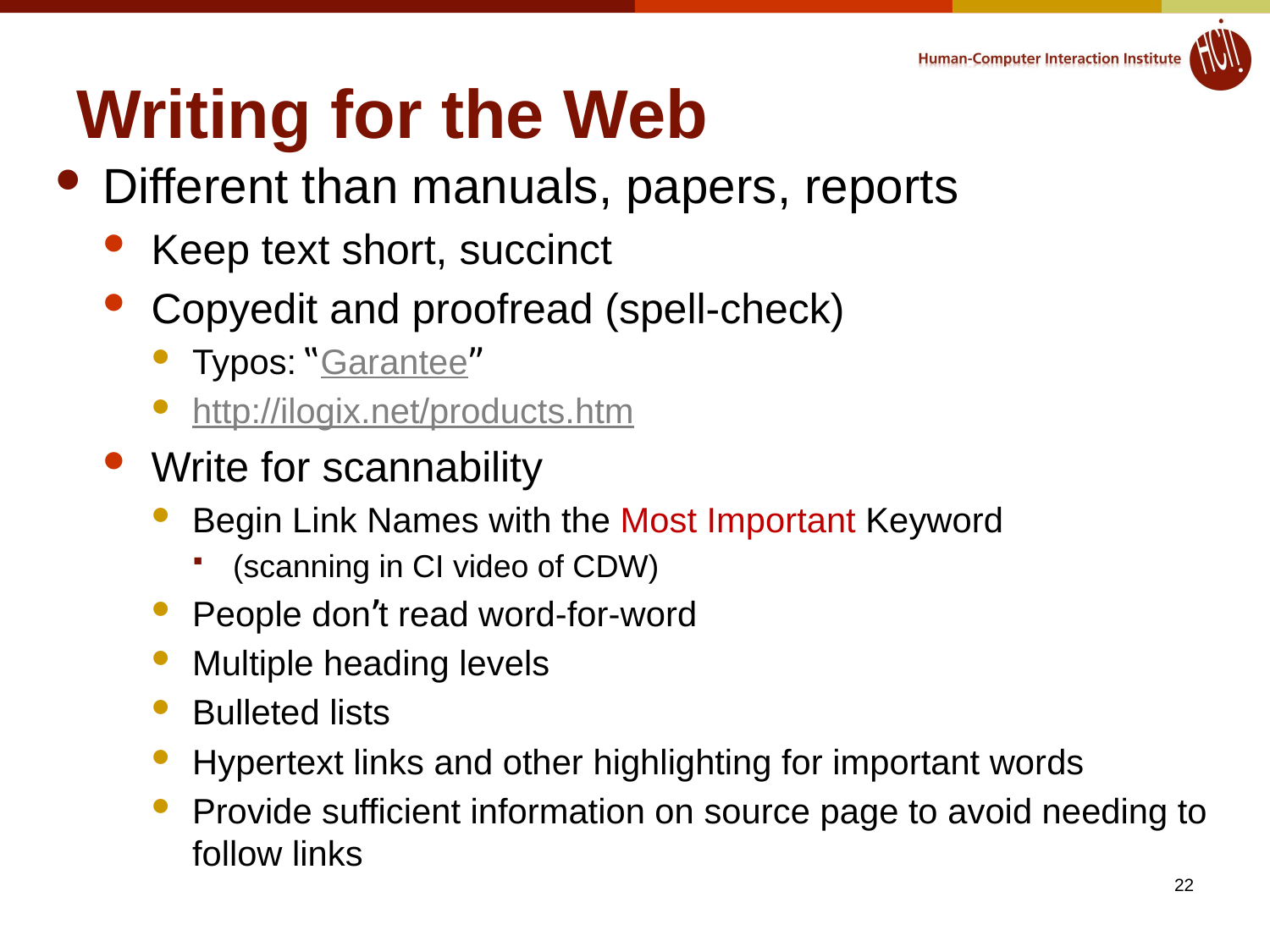

# Writing for the Web
Different than manuals, papers, reports
Keep text short, succinct
Copyedit and proofread (spell-check)
Typos: “Garantee”
http://ilogix.net/products.htm
Write for scannability
Begin Link Names with the Most Important Keyword
(scanning in CI video of CDW)
People don’t read word-for-word
Multiple heading levels
Bulleted lists
Hypertext links and other highlighting for important words
Provide sufficient information on source page to avoid needing to follow links
22